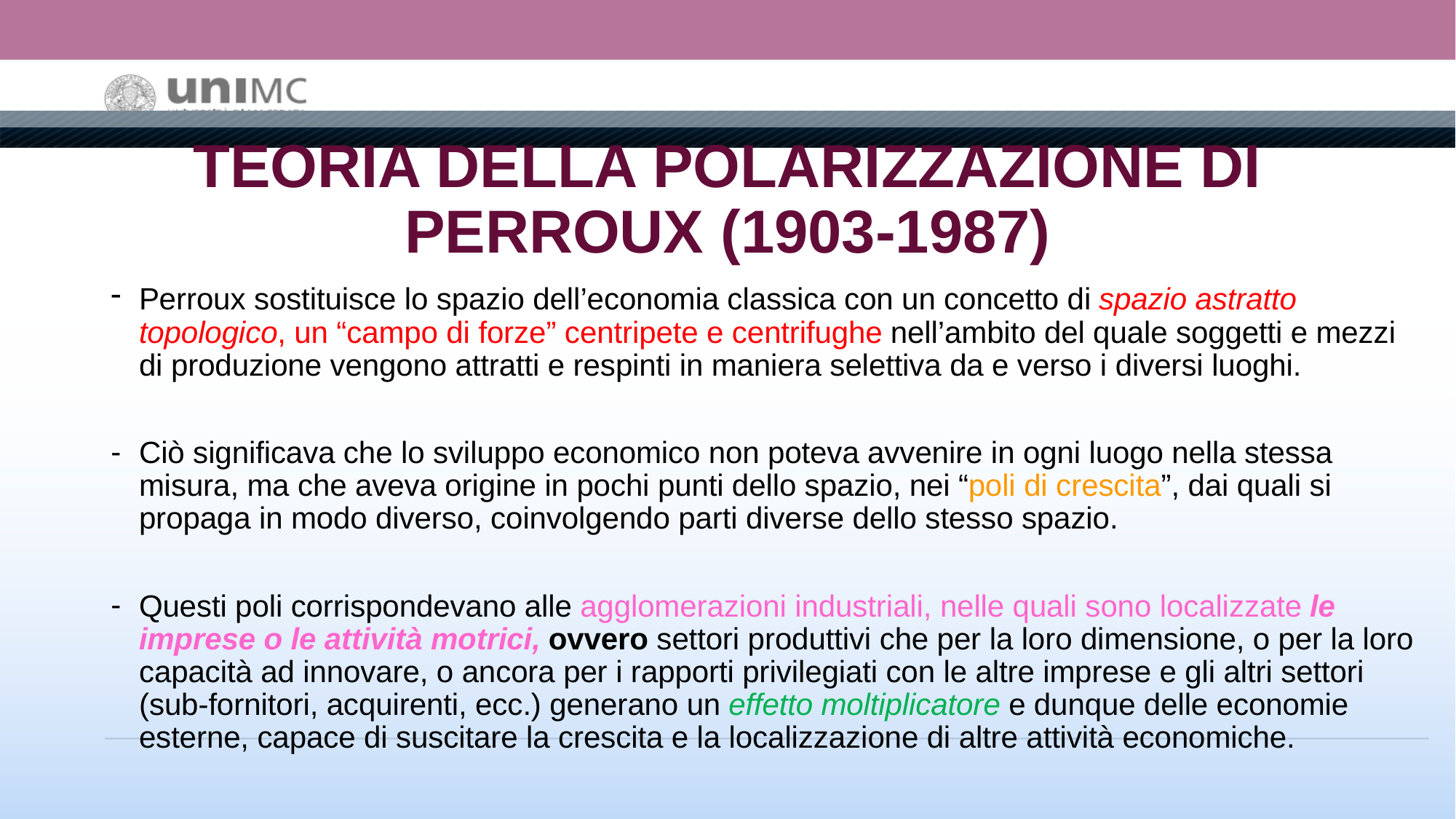

# TEORIA DELLA POLARIZZAZIONE DI PERROUX (1903-1987)
Perroux sostituisce lo spazio dell’economia classica con un concetto di spazio astratto topologico, un “campo di forze” centripete e centrifughe nell’ambito del quale soggetti e mezzi di produzione vengono attratti e respinti in maniera selettiva da e verso i diversi luoghi.

Ciò significava che lo sviluppo economico non poteva avvenire in ogni luogo nella stessa misura, ma che aveva origine in pochi punti dello spazio, nei “poli di crescita”, dai quali si propaga in modo diverso, coinvolgendo parti diverse dello stesso spazio.

Questi poli corrispondevano alle agglomerazioni industriali, nelle quali sono localizzate le imprese o le attività motrici, ovvero settori produttivi che per la loro dimensione, o per la loro capacità ad innovare, o ancora per i rapporti privilegiati con le altre imprese e gli altri settori (sub-fornitori, acquirenti, ecc.) generano un effetto moltiplicatore e dunque delle economie esterne, capace di suscitare la crescita e la localizzazione di altre attività economiche.